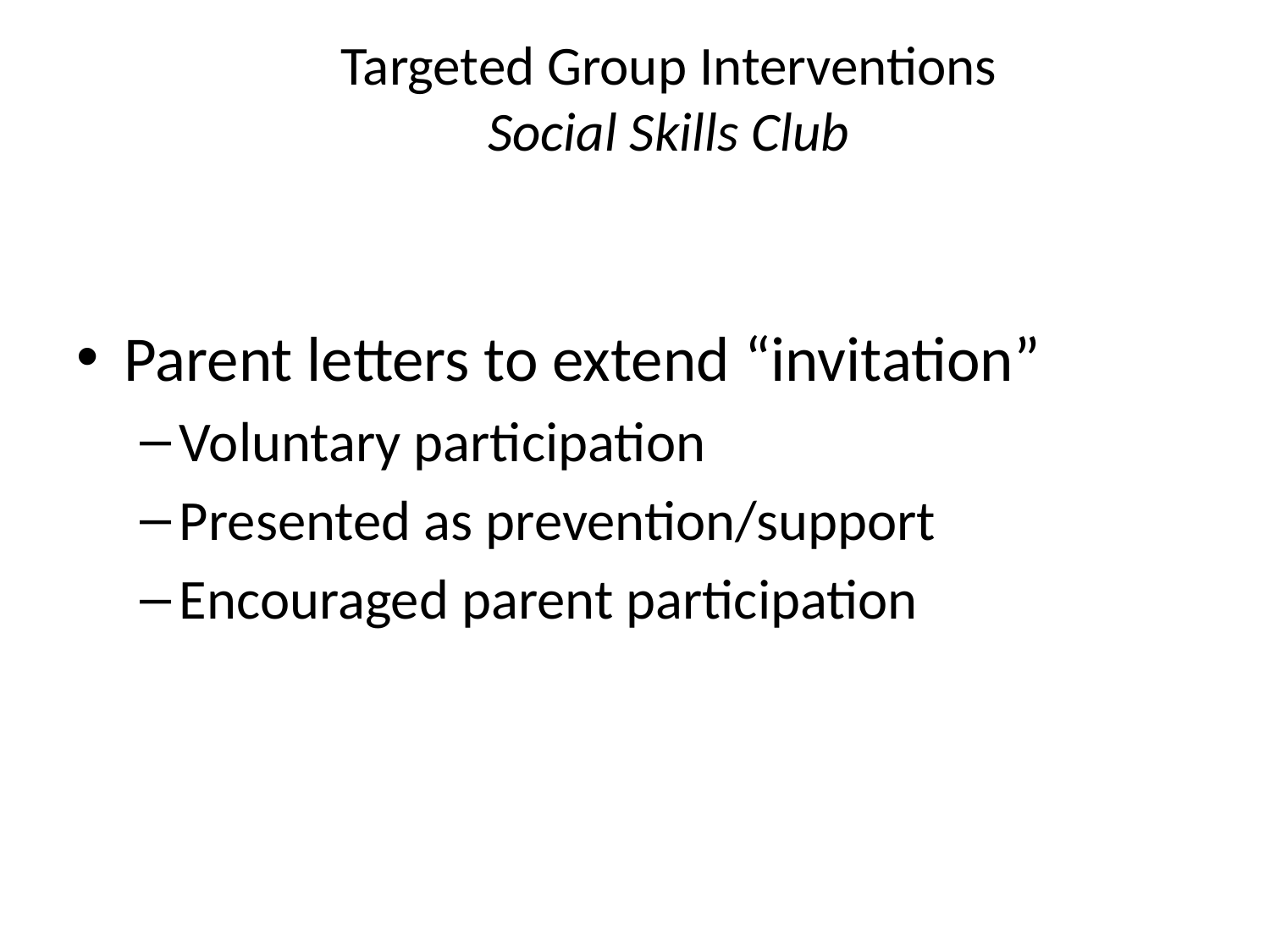

# Targeted Group Interventions Social Skills Club

Parent letters to extend “invitation”
Voluntary participation
Presented as prevention/support
Encouraged parent participation